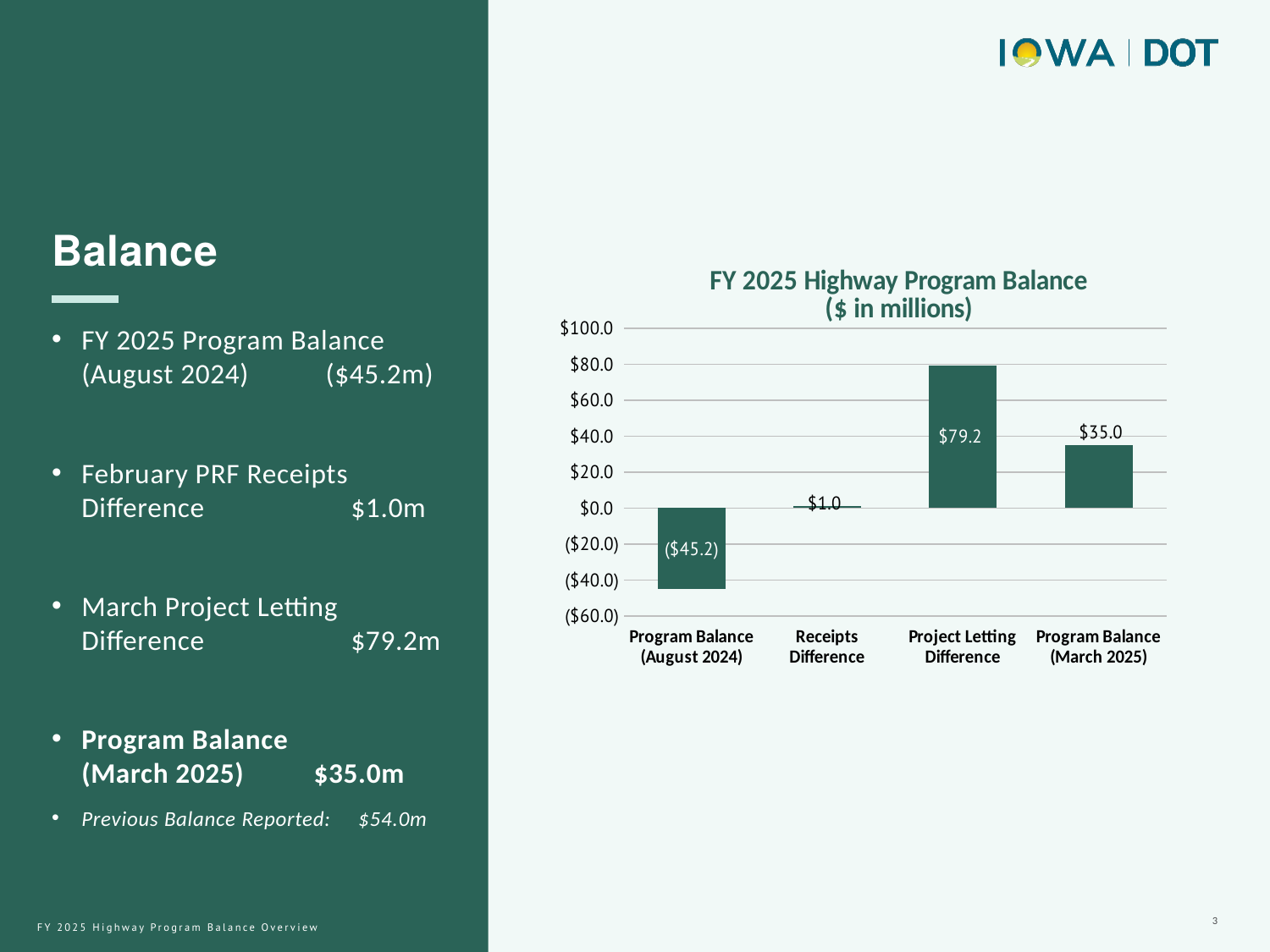

Balance
FY 2025 Program Balance (August 2024)           ($45.2m)

February PRF Receipts    Difference                     $1.0m

March Project Letting Difference                     $79.2m

Program Balance              (March 2025)          $35.0m
Previous Balance Reported:     $54.0m

### Chart: FY 2025 Highway Program Balance
($ in millions)

| Category | Series 1 |
|---|---|
| Program Balance (August 2024) | -45.2 |
| Receipts Difference | 1.0 |
| Project Letting Difference | 79.2 |
| Program Balance (March 2025) | 35.0 |
3
FY 2025 Highway Program Balance Overview